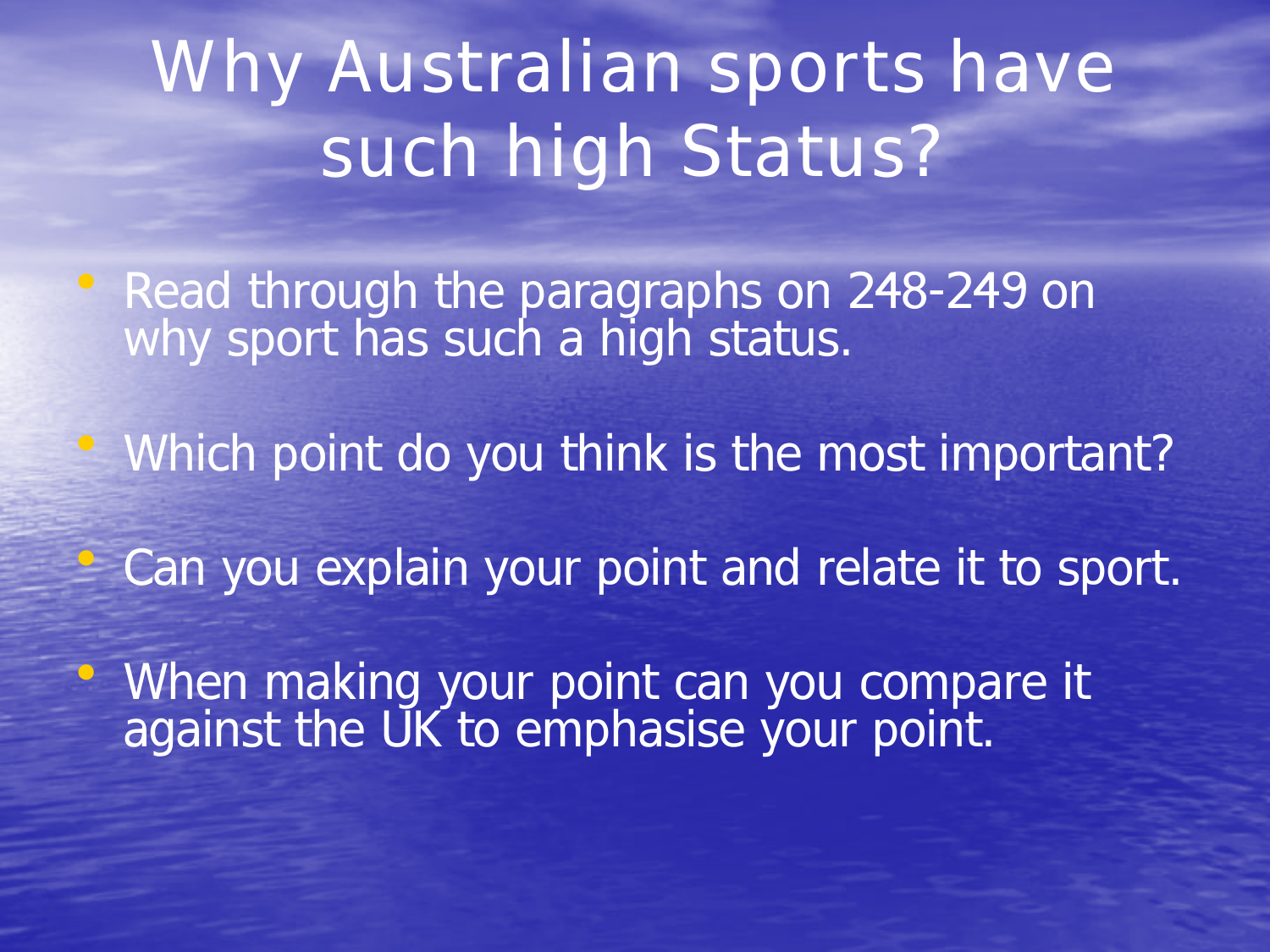

# Why Australian sports have such high Status?
Read through the paragraphs on 248-249 on why sport has such a high status.

Which point do you think is the most important?

Can you explain your point and relate it to sport.

When making your point can you compare it against the UK to emphasise your point.